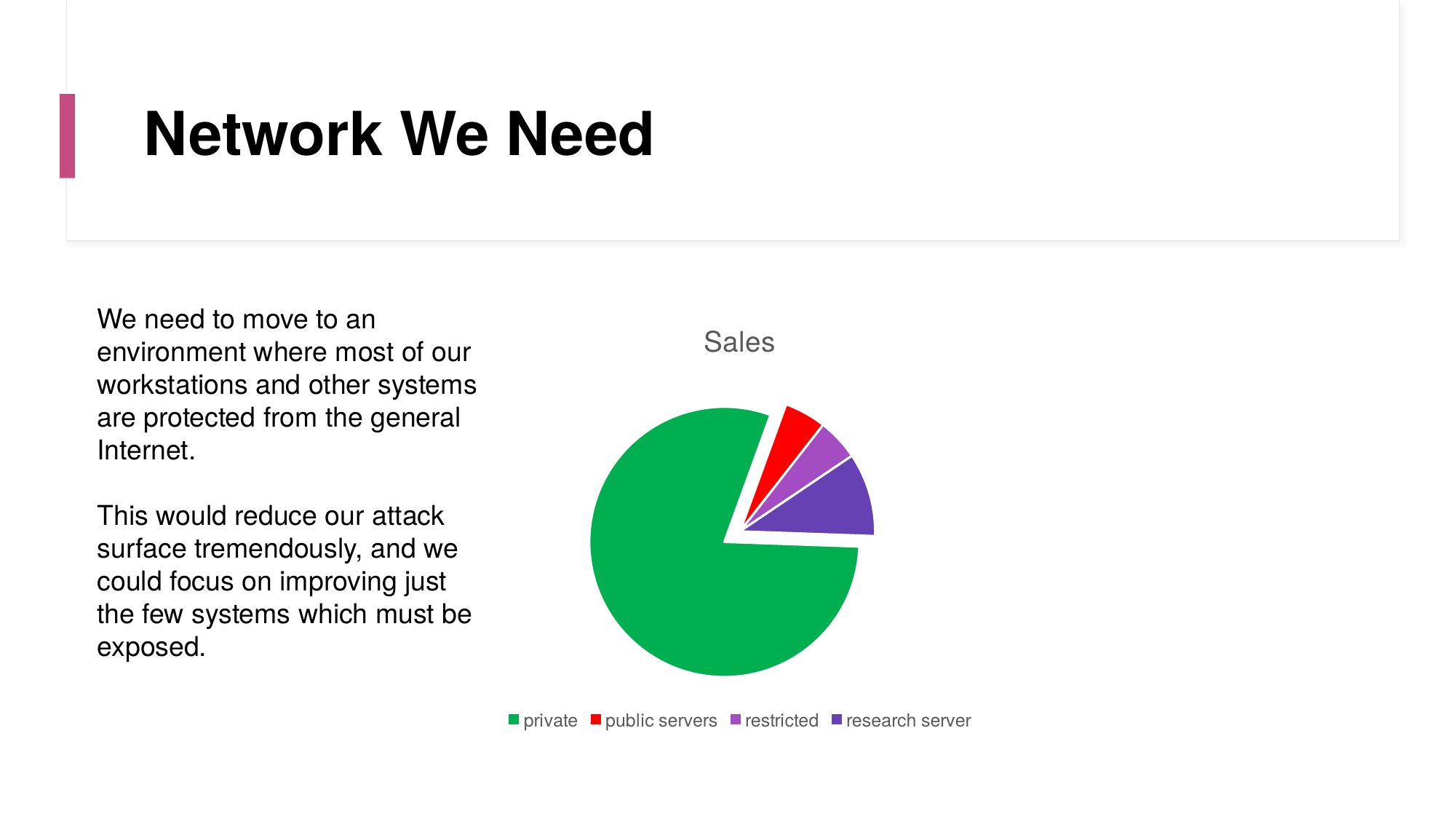

# Network We Need
We need to move to an environment where most of our workstations and other systems are protected from the general Internet.
This would reduce our attack
surface tremendously, and we could focus on improving just the few systems which must be exposed.

### Chart:

| Category | Sales |
|---|---|
| private | 80.0 |
| public servers | 5.0 |
| restricted | 5.0 |
| research server | 10.0 |